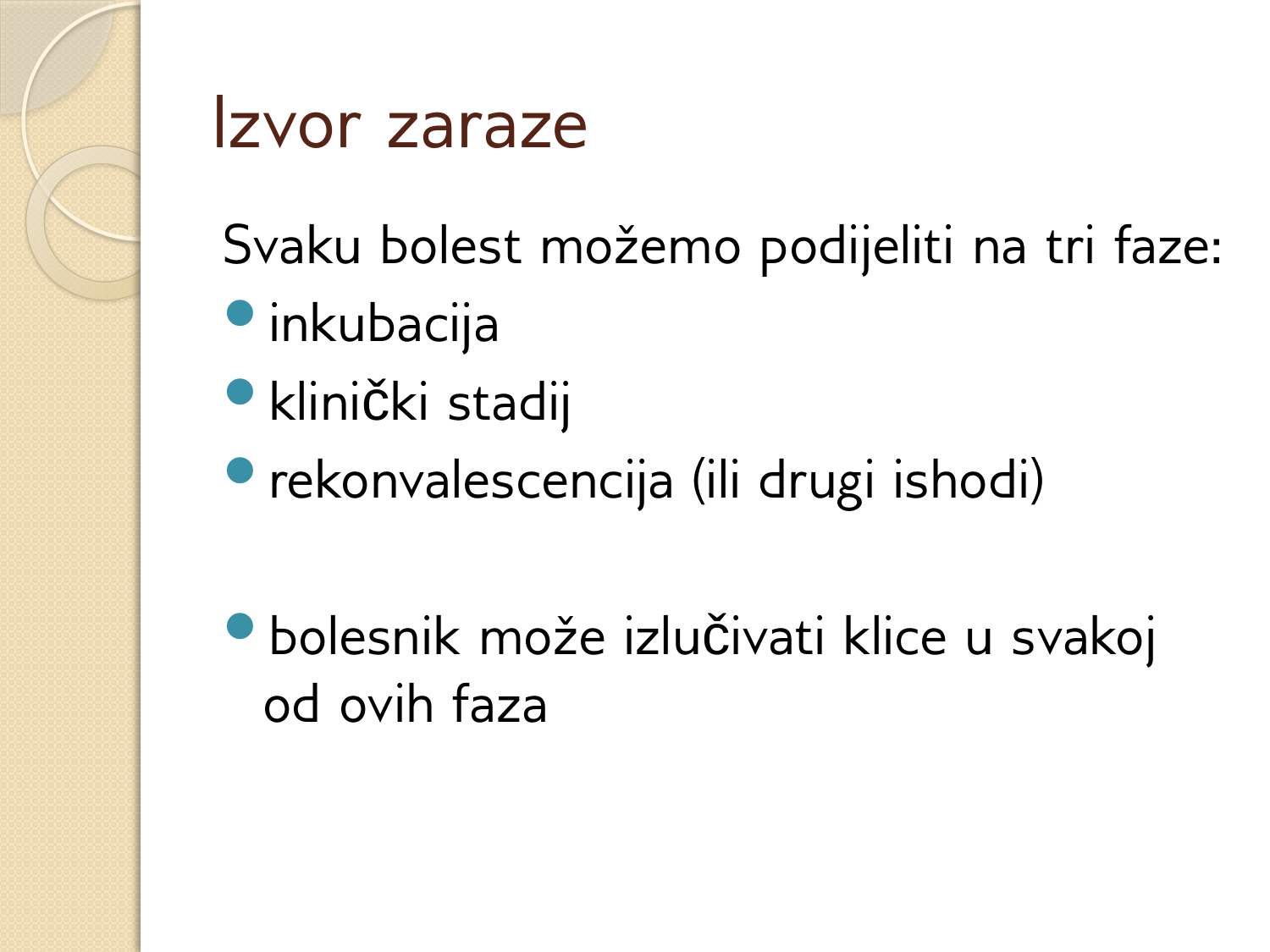

# Izvor zaraze
Svaku bolest možemo podijeliti na tri faze:
inkubacija
klinički stadij
rekonvalescencija (ili drugi ishodi)

bolesnik može izlučivati klice u svakoj od ovih faza